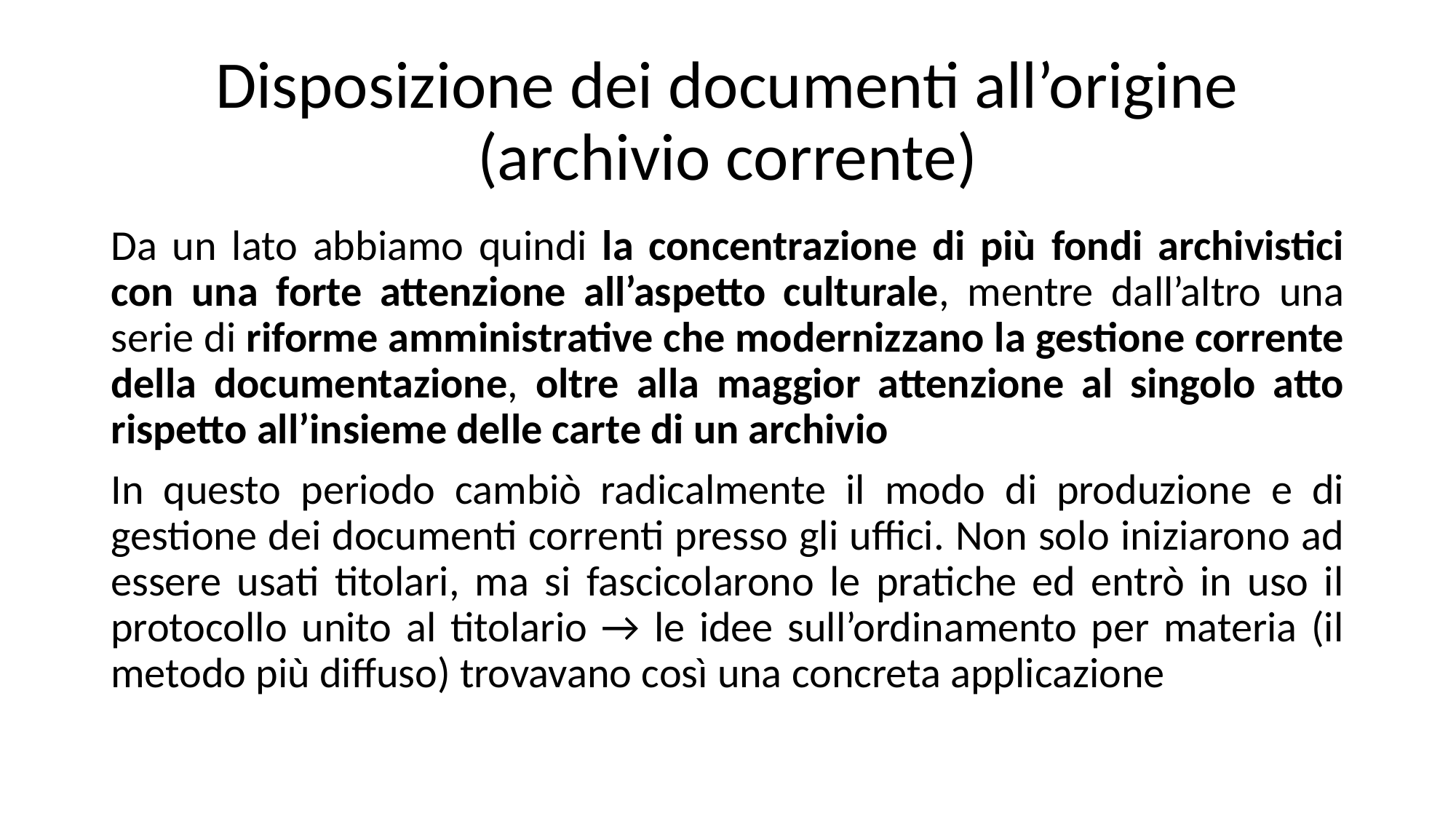

# Disposizione dei documenti all’origine (archivio corrente)
Da un lato abbiamo quindi la concentrazione di più fondi archivistici con una forte attenzione all’aspetto culturale, mentre dall’altro una serie di riforme amministrative che modernizzano la gestione corrente della documentazione, oltre alla maggior attenzione al singolo atto rispetto all’insieme delle carte di un archivio
In questo periodo cambiò radicalmente il modo di produzione e di gestione dei documenti correnti presso gli uffici. Non solo iniziarono ad essere usati titolari, ma si fascicolarono le pratiche ed entrò in uso il protocollo unito al titolario → le idee sull’ordinamento per materia (il metodo più diffuso) trovavano così una concreta applicazione